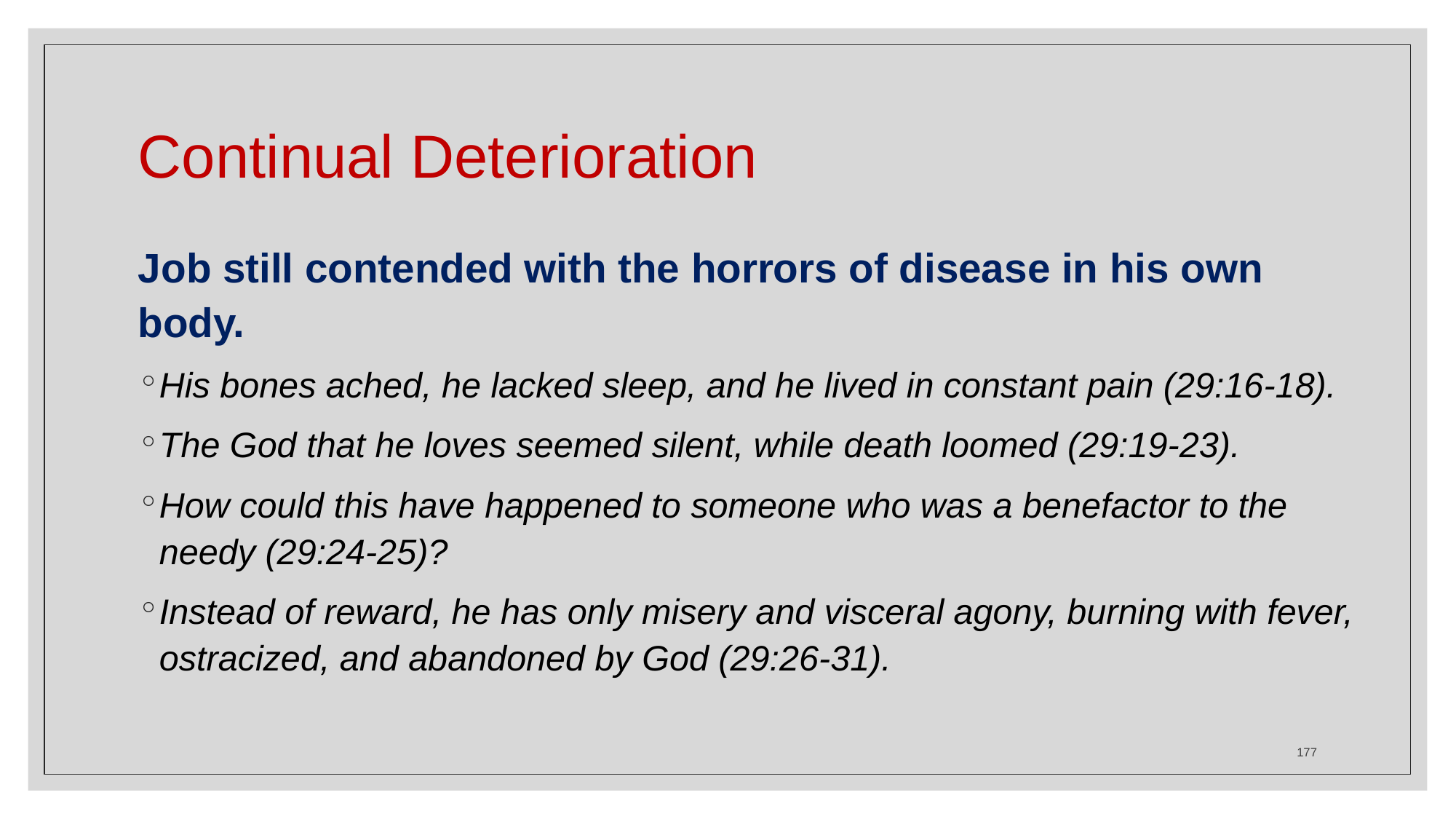

# Continual Deterioration
Job still contended with the horrors of disease in his own body.
His bones ached, he lacked sleep, and he lived in constant pain (29:16-18).
The God that he loves seemed silent, while death loomed (29:19-23).
How could this have happened to someone who was a benefactor to the needy (29:24-25)?
Instead of reward, he has only misery and visceral agony, burning with fever, ostracized, and abandoned by God (29:26-31).
177